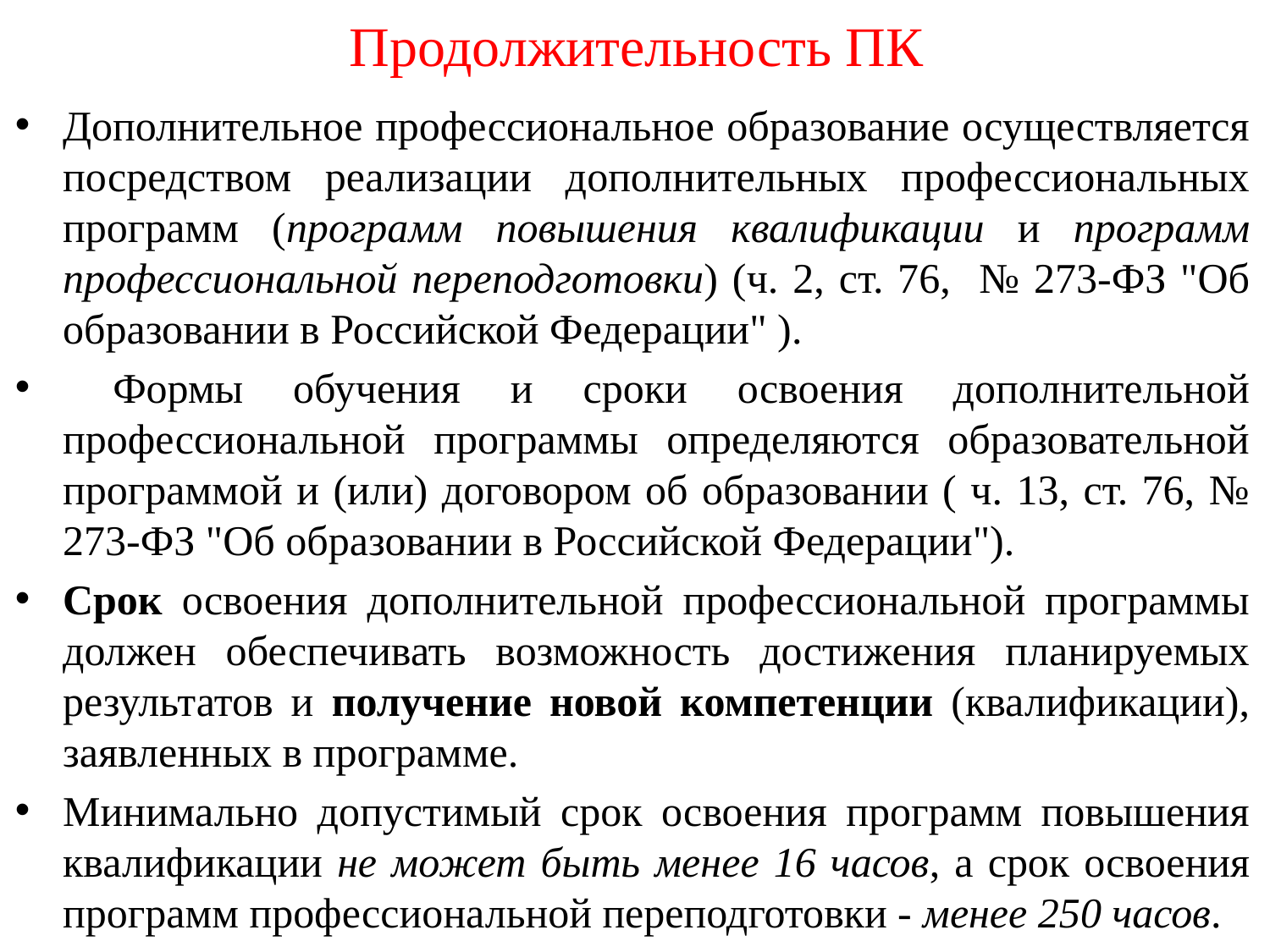

# Продолжительность ПК
Дополнительное профессиональное образование осуществляется посредством реализации дополнительных профессиональных программ (программ повышения квалификации и программ профессиональной переподготовки) (ч. 2, ст. 76,  № 273-ФЗ "Об образовании в Российской Федерации" ).
 Формы обучения и сроки освоения дополнительной профессиональной программы определяются образовательной программой и (или) договором об образовании ( ч. 13, ст. 76, № 273-ФЗ "Об образовании в Российской Федерации").
Срок освоения дополнительной профессиональной программы должен обеспечивать возможность достижения планируемых результатов и получение новой компетенции (квалификации), заявленных в программе.
Минимально допустимый срок освоения программ повышения квалификации не может быть менее 16 часов, а срок освоения программ профессиональной переподготовки - менее 250 часов.